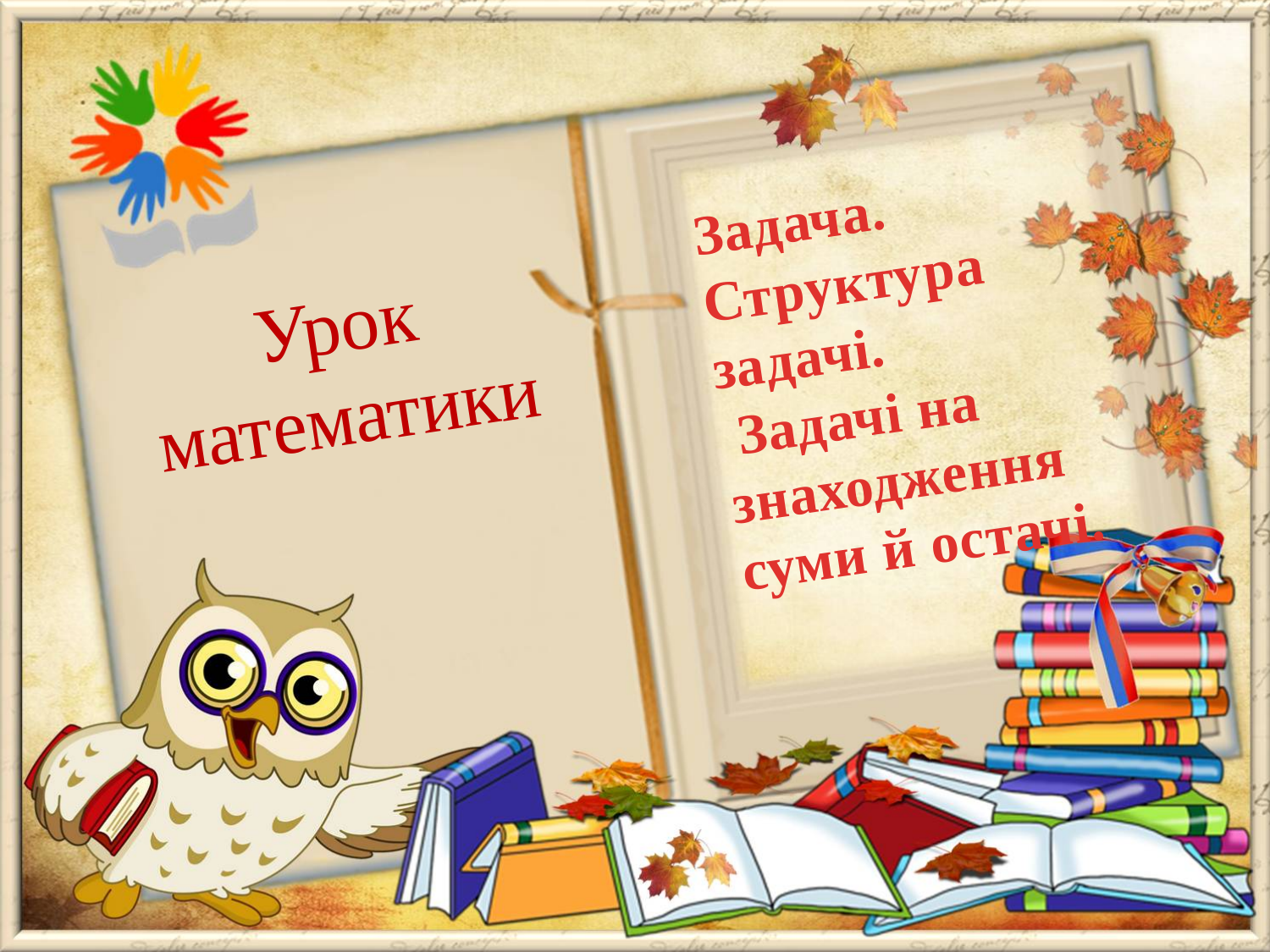

Задача. Структура задачі.
 Задачі на знаходження суми й остачі.
Урок математики